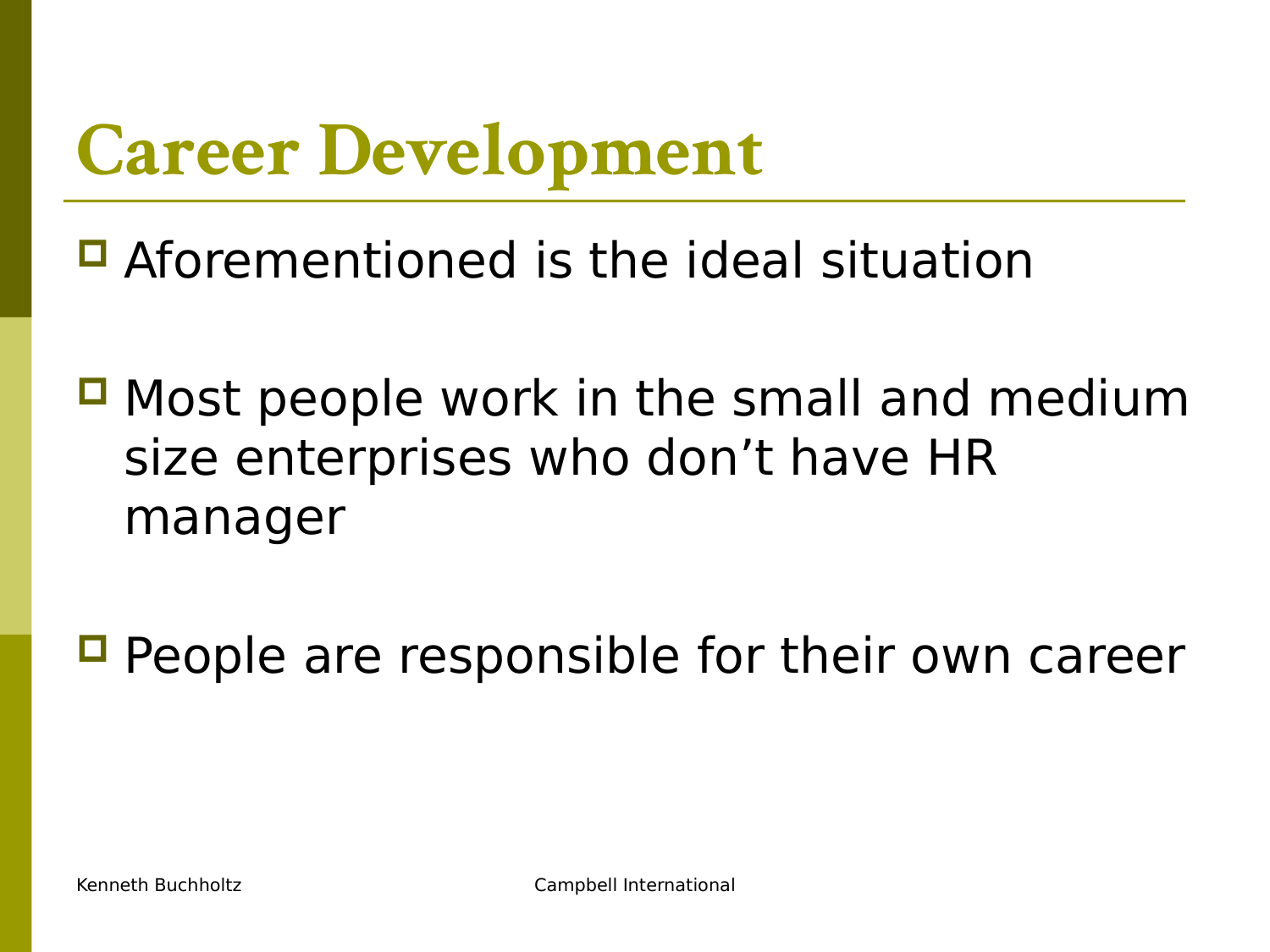

# Career Development
Aforementioned is the ideal situation

Most people work in the small and medium size enterprises who don’t have HR manager

People are responsible for their own career
Kenneth Buchholtz
Campbell International